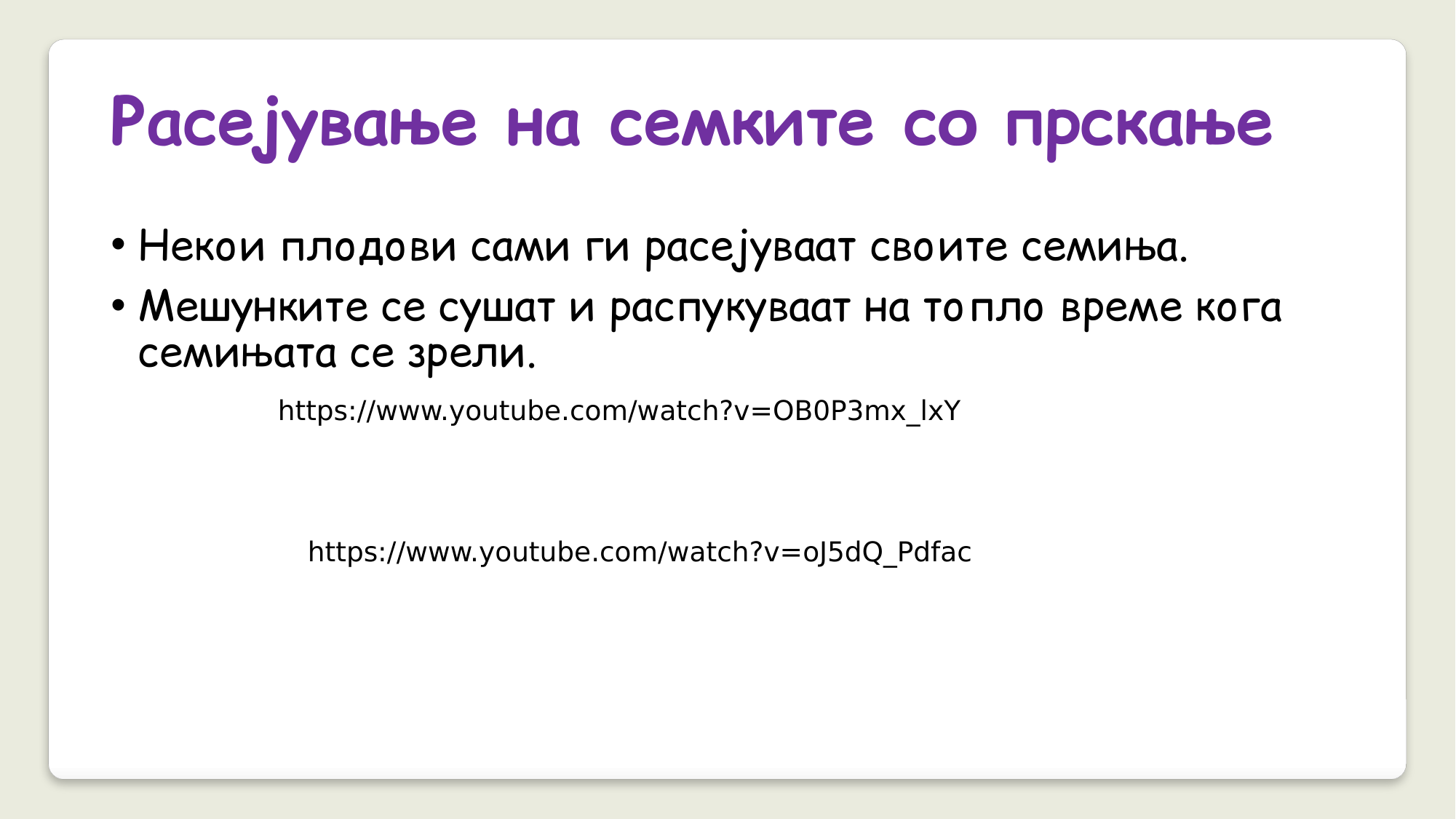

Расејување на семките со прскање
Некои плодови сами ги расејуваат своите семиња.
Мешунките се сушат и распукуваат на топло време кога семињата се зрели.

https://www.youtube.com/watch?v=OB0P3mx_lxY
https://www.youtube.com/watch?v=oJ5dQ_Pdfac